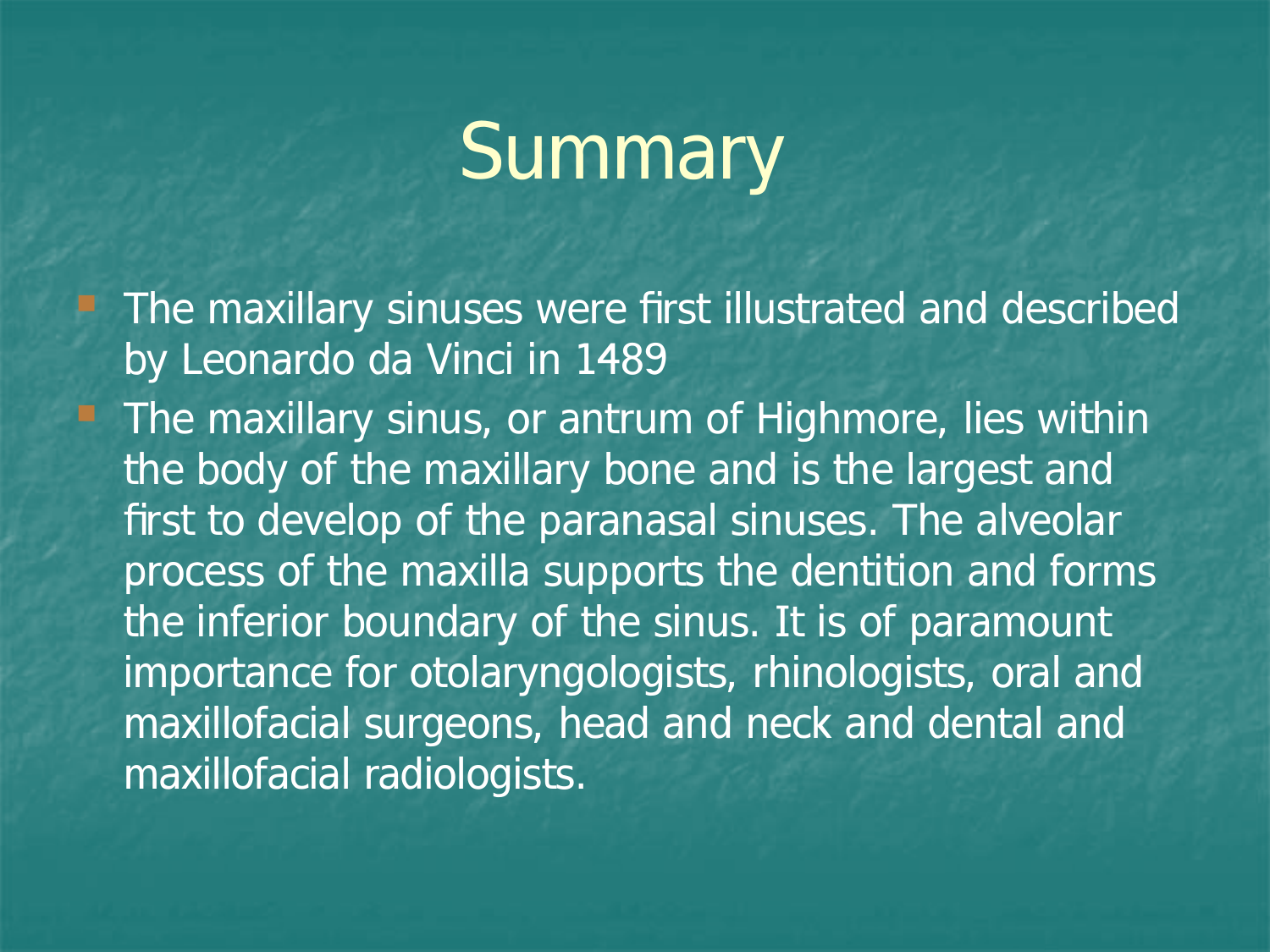

# Summary
The maxillary sinuses were first illustrated and described by Leonardo da Vinci in 1489
The maxillary sinus, or antrum of Highmore, lies within the body of the maxillary bone and is the largest and first to develop of the paranasal sinuses. The alveolar process of the maxilla supports the dentition and forms the inferior boundary of the sinus. It is of paramount importance for otolaryngologists, rhinologists, oral and maxillofacial surgeons, head and neck and dental and maxillofacial radiologists.